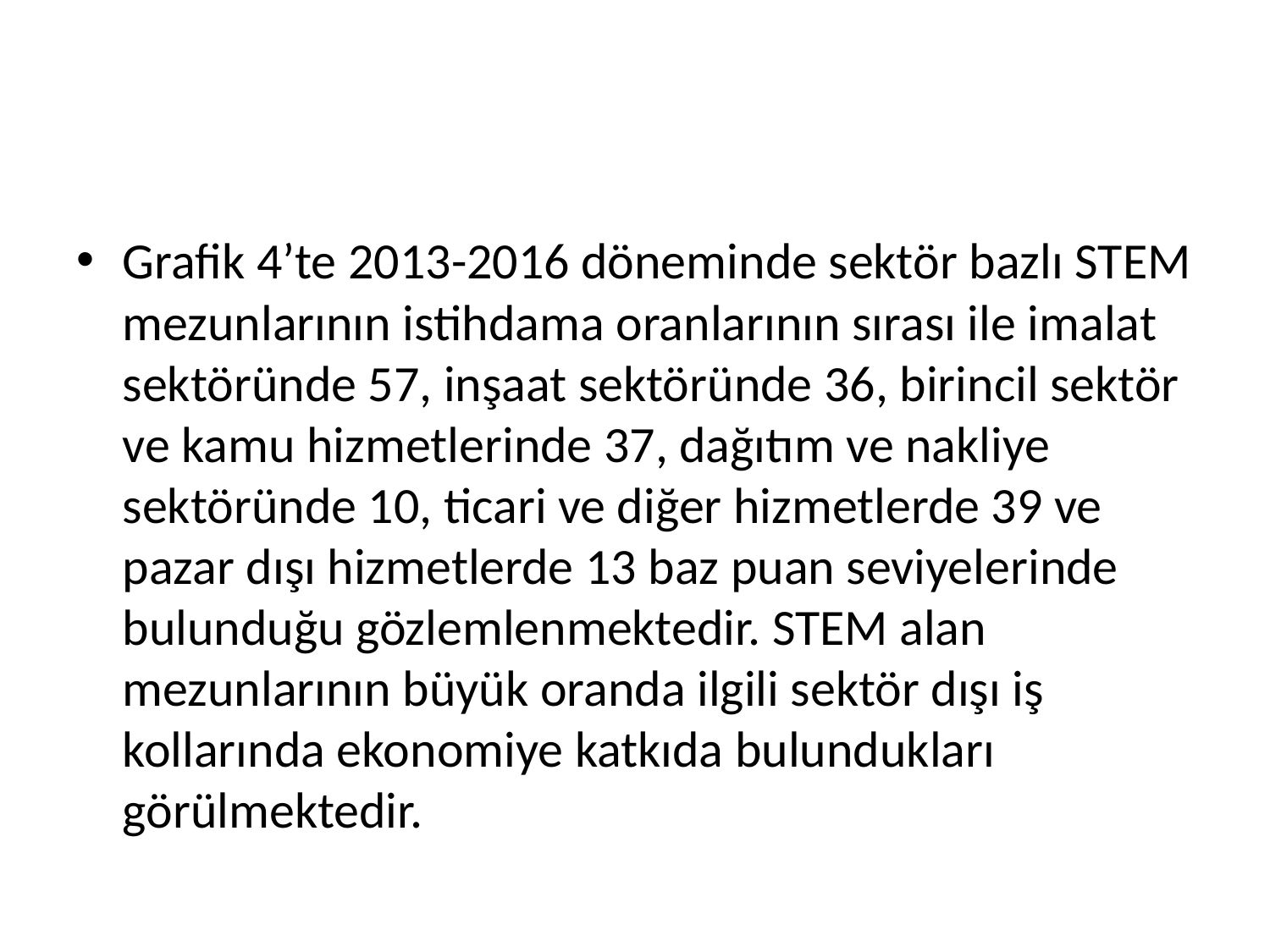

#
Grafik 4’te 2013-2016 döneminde sektör bazlı STEM mezunlarının istihdama oranlarının sırası ile imalat sektöründe 57, inşaat sektöründe 36, birincil sektör ve kamu hizmetlerinde 37, dağıtım ve nakliye sektöründe 10, ticari ve diğer hizmetlerde 39 ve pazar dışı hizmetlerde 13 baz puan seviyelerinde bulunduğu gözlemlenmektedir. STEM alan mezunlarının büyük oranda ilgili sektör dışı iş kollarında ekonomiye katkıda bulundukları görülmektedir.